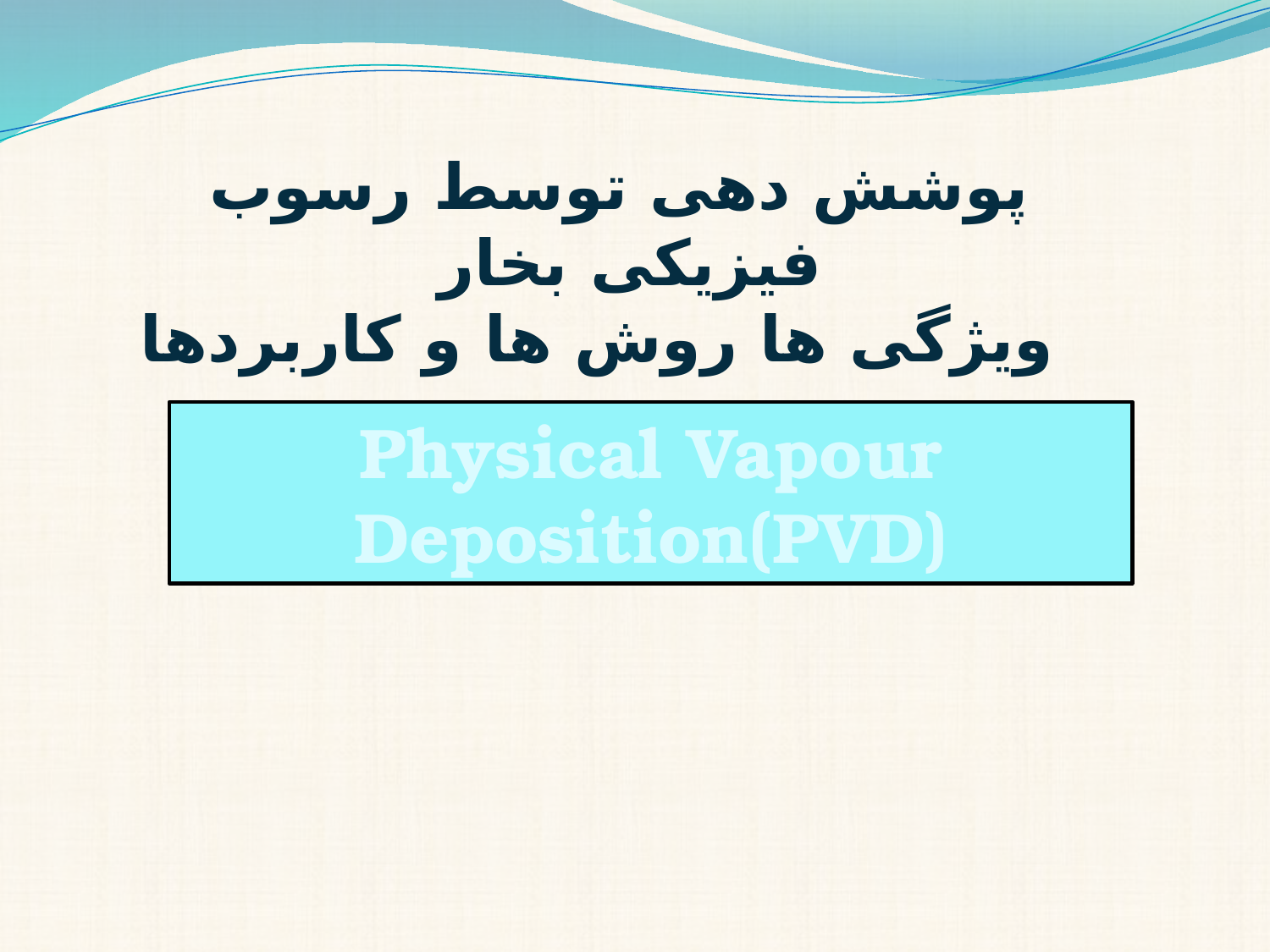

پوشش دهی توسط رسوب فیزیکی بخار
  ویژگی ها روش ها و کاربردها
Physical Vapour Deposition(PVD)